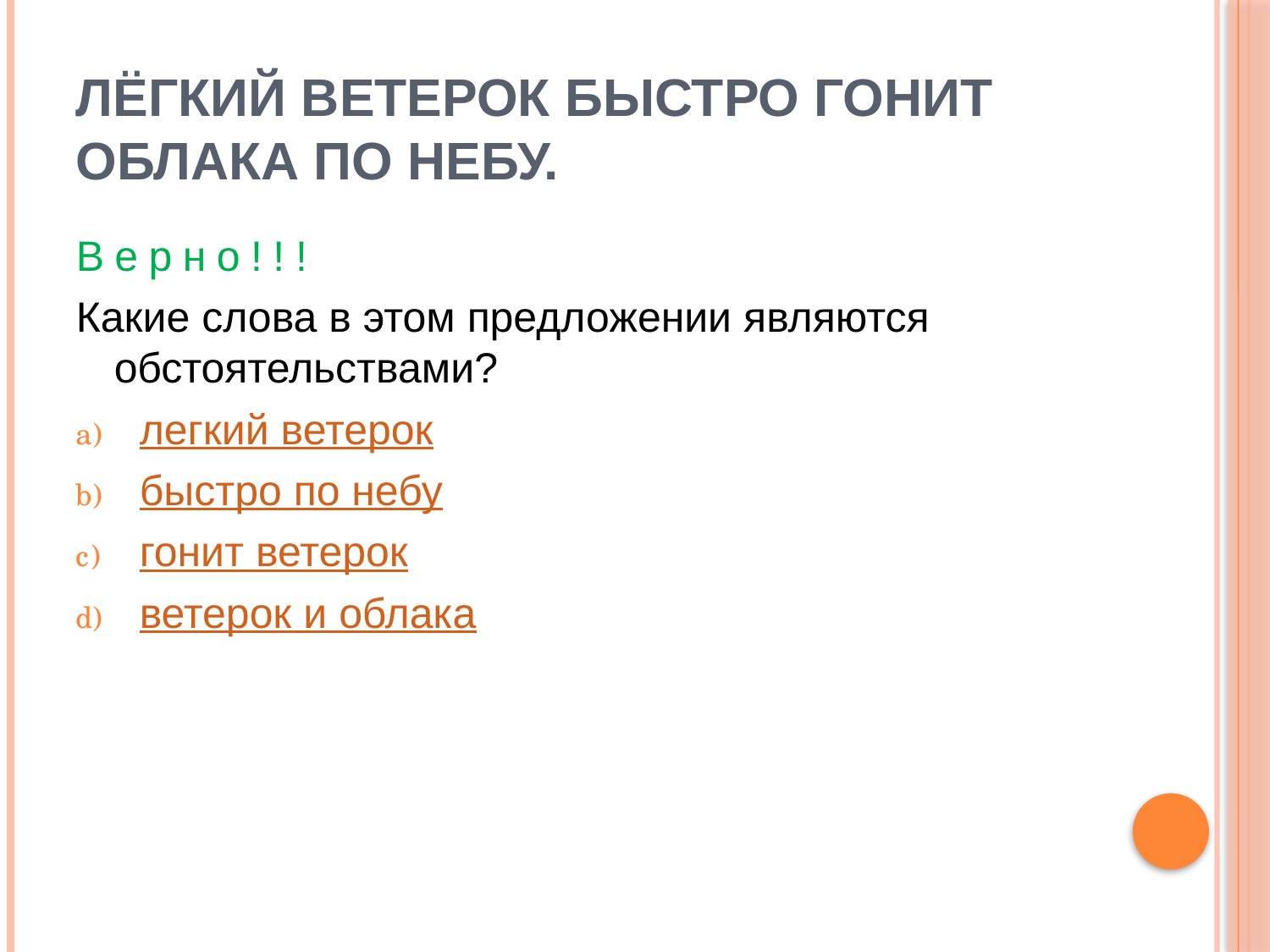

# Лёгкий ветерок быстро гонит облака по небу.
Верно!!!
Какие слова в этом предложении являются обстоятельствами?
легкий ветерок
быстро по небу
гонит ветерок
ветерок и облака